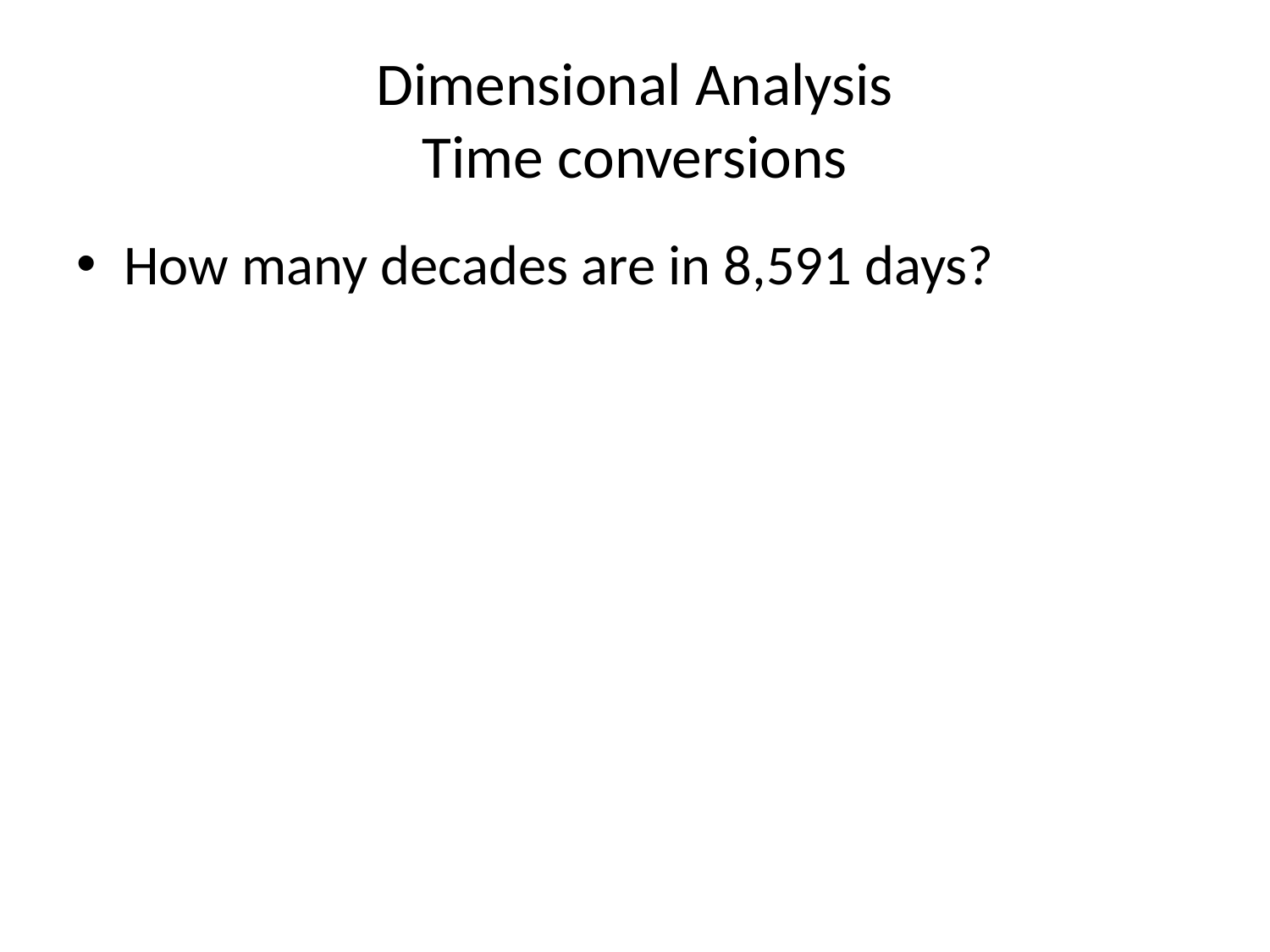

# Dimensional Analysis Time conversions
How many decades are in 8,591 days?